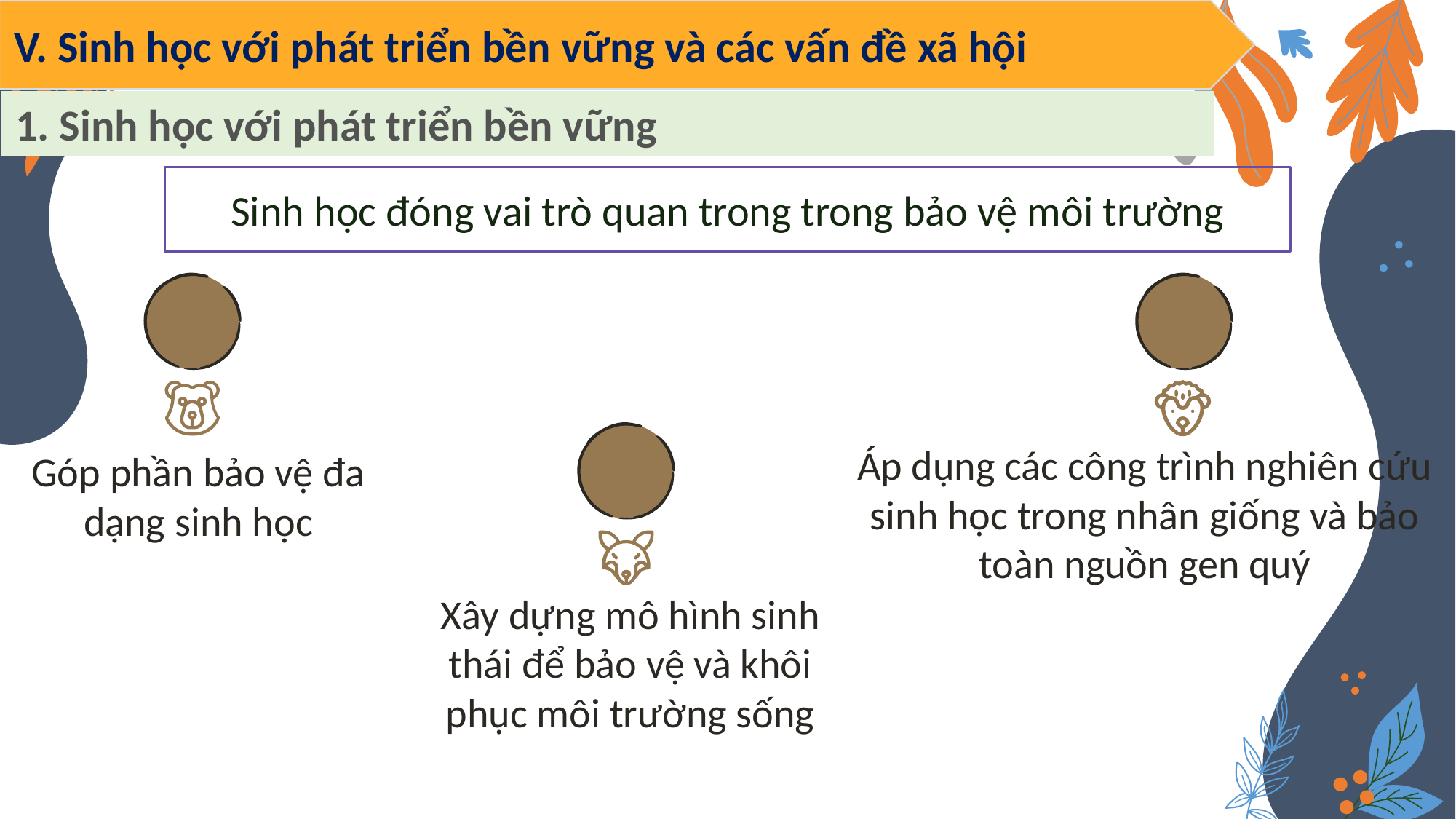

V. Sinh học với phát triển bền vững và các vấn đề xã hội
1. Sinh học với phát triển bền vững
Sinh học đóng vai trò quan trong trong bảo vệ môi trường

Góp phần bảo vệ đa dạng sinh học

Áp dụng các công trình nghiên cứu sinh học trong nhân giống và bảo toàn nguồn gen quý

Xây dựng mô hình sinh thái để bảo vệ và khôi phục môi trường sống